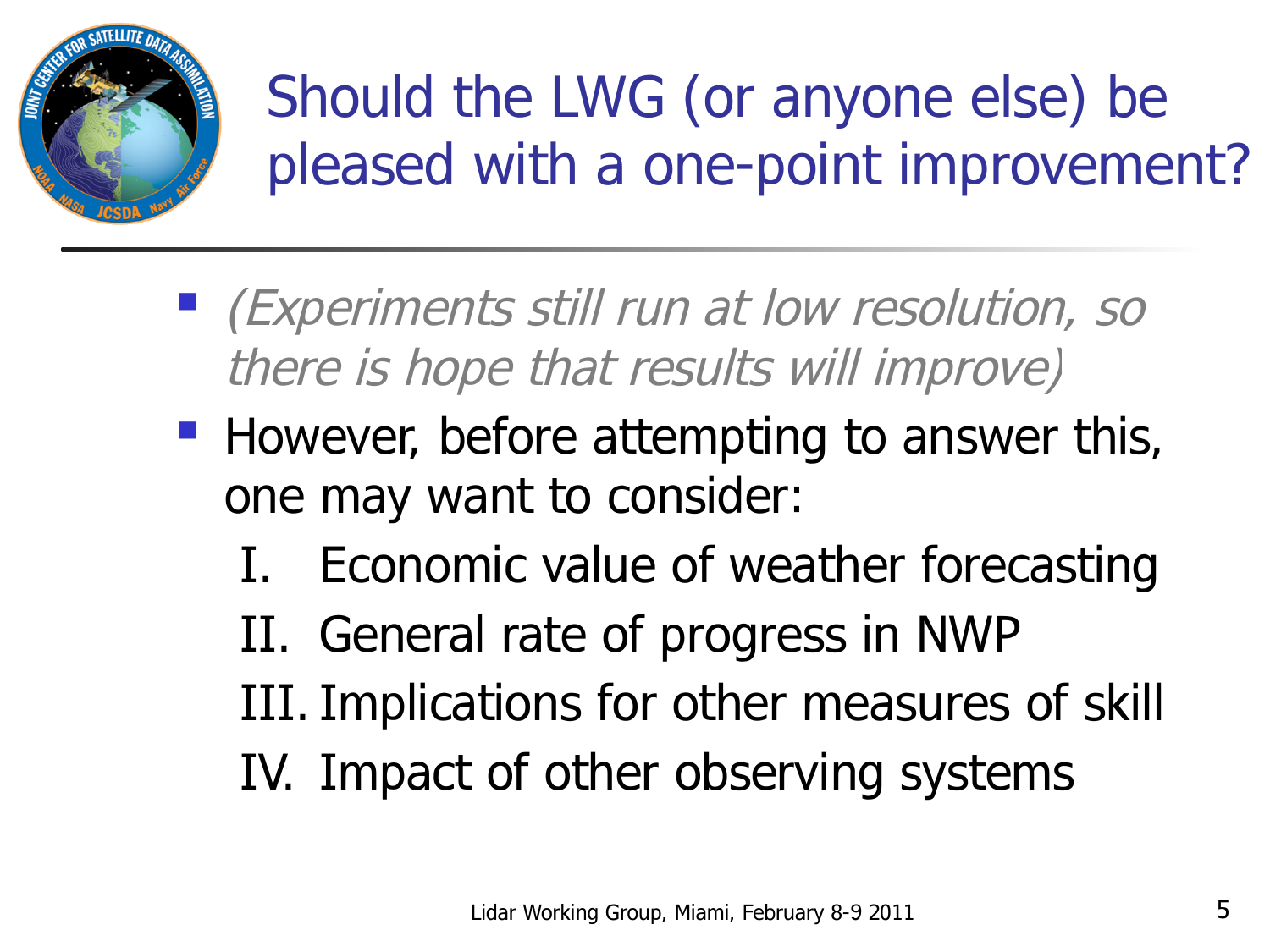

# Should the LWG (or anyone else) be pleased with a one-point improvement?

(Experiments still run at low resolution, so there is hope that results will improve)
However, before attempting to answer this, one may want to consider:
Economic value of weather forecasting
General rate of progress in NWP
Implications for other measures of skill
Impact of other observing systems

5
Lidar Working Group, Miami, February 8-9 2011